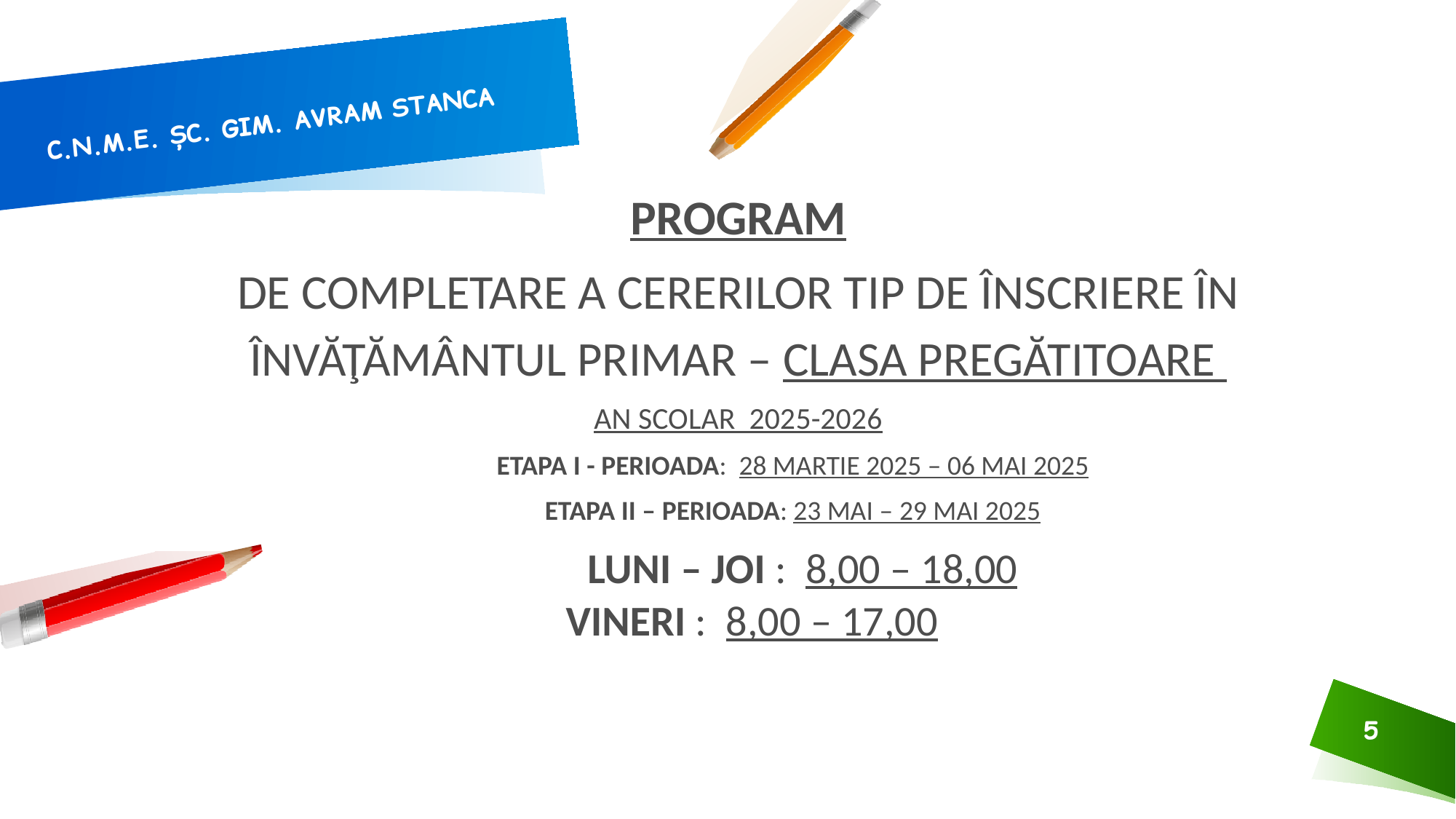

# C.N.M.E. ŞC. GIM. AVRAM STANCA
PROGRAM
DE COMPLETARE A CERERILOR TIP DE ÎNSCRIERE ÎN ÎNVĂŢĂMÂNTUL PRIMAR – CLASA PREGĂTITOARE
AN SCOLAR  2025-2026
ETAPA I - PERIOADA:  28 MARTIE 2025 – 06 MAI 2025
ETAPA II – PERIOADA: 23 MAI – 29 MAI 2025
  LUNI – JOI :  8,00 – 18,00
	VINERI :  8,00 – 17,00
5